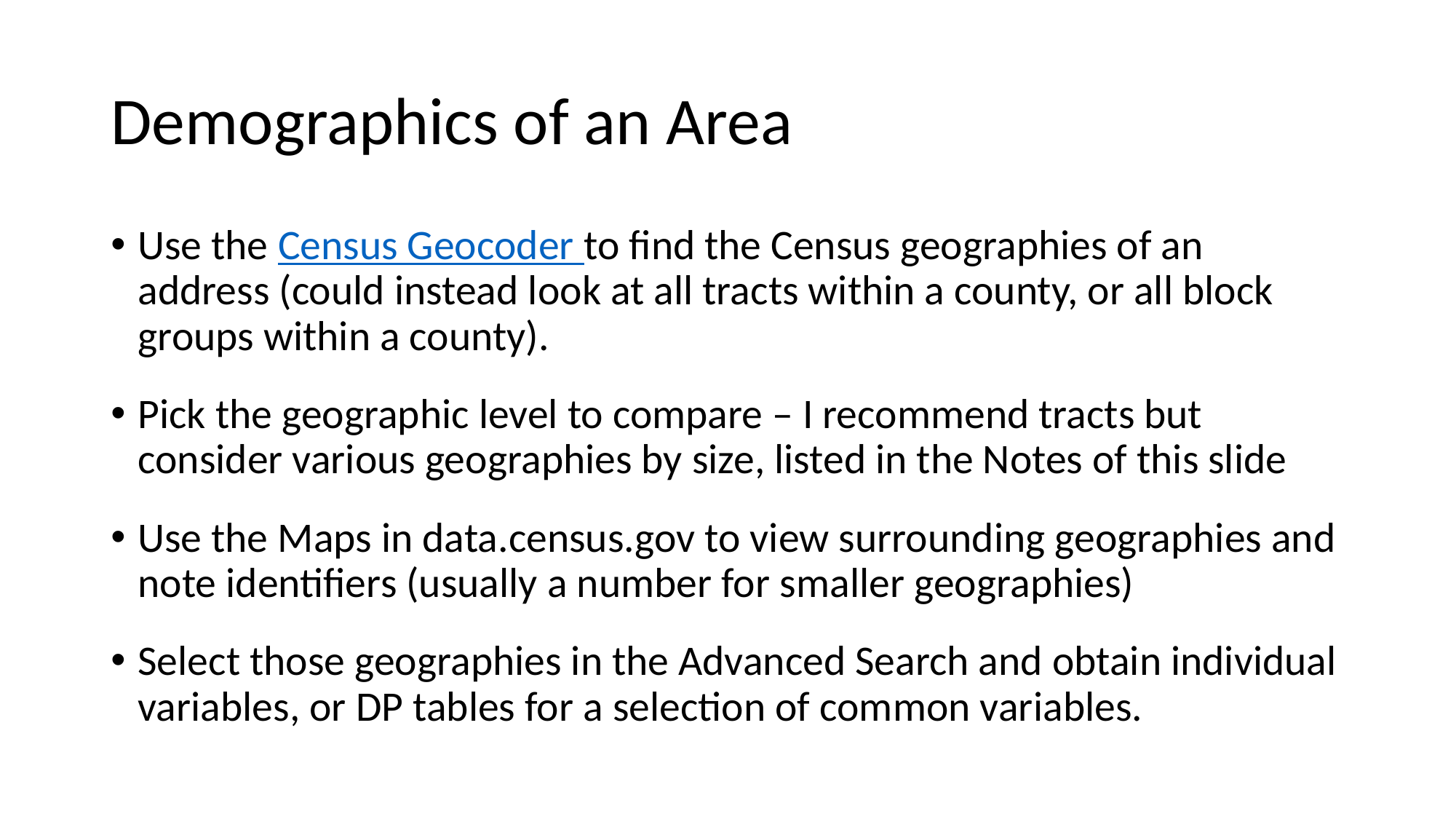

# Demographics of an Area
Use the Census Geocoder to find the Census geographies of an address (could instead look at all tracts within a county, or all block groups within a county).
Pick the geographic level to compare – I recommend tracts but consider various geographies by size, listed in the Notes of this slide
Use the Maps in data.census.gov to view surrounding geographies and note identifiers (usually a number for smaller geographies)
Select those geographies in the Advanced Search and obtain individual variables, or DP tables for a selection of common variables.